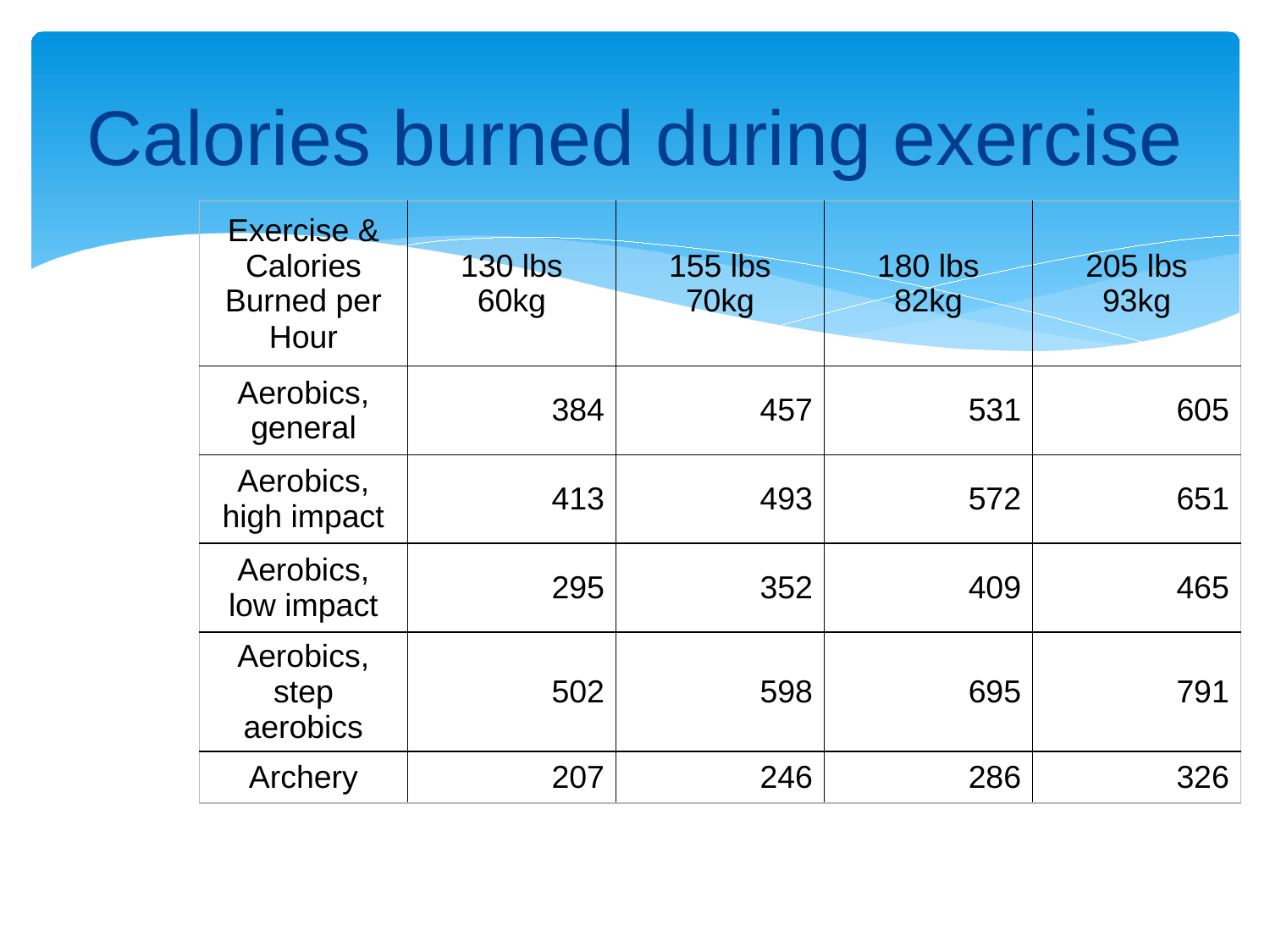

# Calories burned during exercise
| Exercise & Calories Burned per Hour | 130 lbs 60kg | 155 lbs 70kg | 180 lbs 82kg | 205 lbs 93kg |
| --- | --- | --- | --- | --- |
| Aerobics, general | 384 | 457 | 531 | 605 |
| Aerobics, high impact | 413 | 493 | 572 | 651 |
| Aerobics, low impact | 295 | 352 | 409 | 465 |
| Aerobics, step aerobics | 502 | 598 | 695 | 791 |
| Archery | 207 | 246 | 286 | 326 |